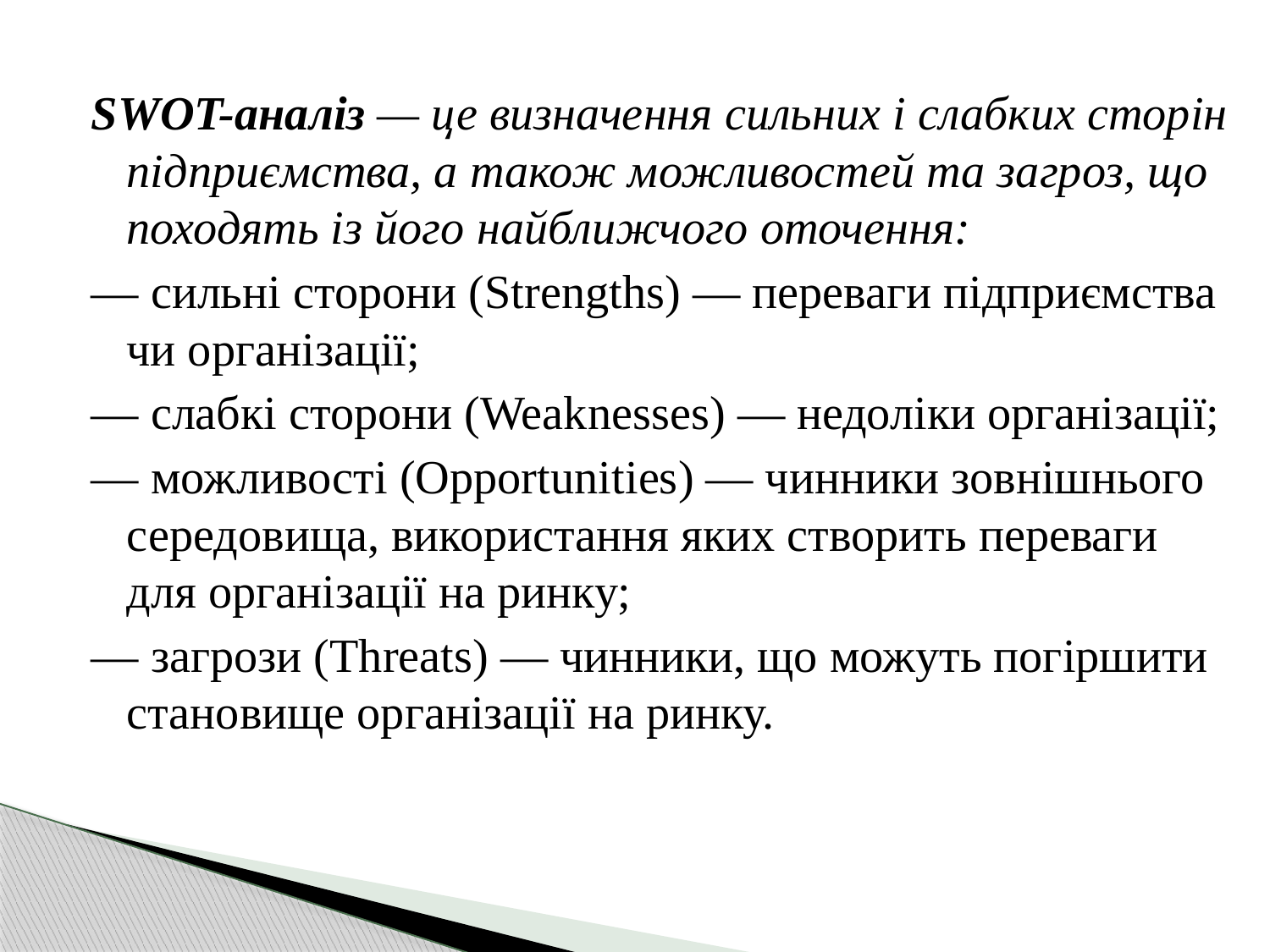

SWOT-аналіз — це визначення сильних і слабких сторін підприємства, а також можливостей та загроз, що походять із його найближчого оточення:
— сильні сторони (Strengths) — переваги підприємства чи організації;
— слабкі сторони (Weaknesses) — недоліки організації;
— можливості (Opportunities) — чинники зовнішнього середовища, використання яких створить переваги для організації на ринку;
— загрози (Threats) — чинники, що можуть погіршити становище організації на ринку.